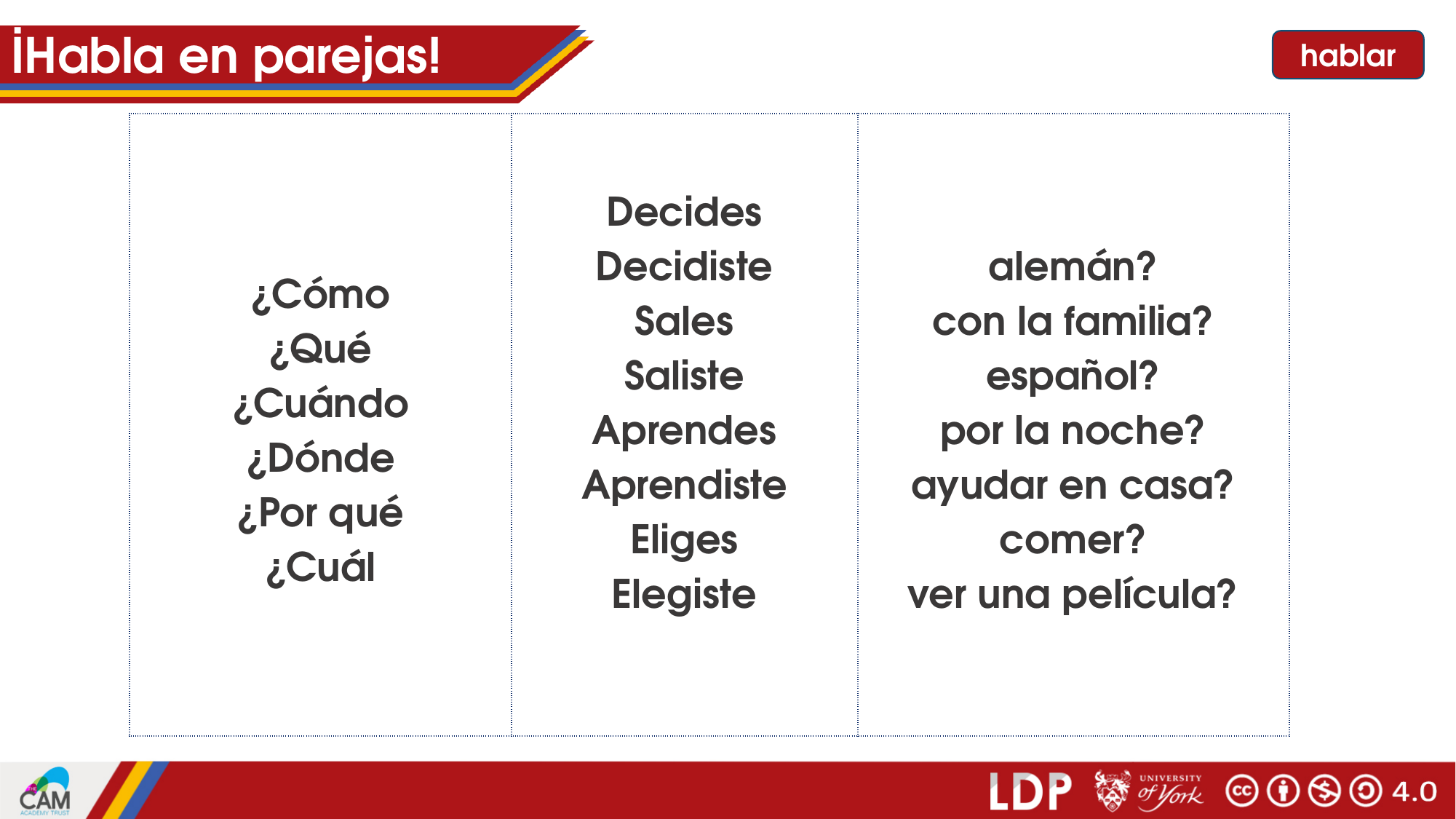

# İHabla en parejas!
hablar
| ¿Cómo ¿Qué ¿Cuándo ¿Dónde ¿Por qué ¿Cuál | Decides Decidiste Sales Saliste Aprendes Aprendiste Eliges Elegiste | alemán? con la familia? español? por la noche? ayudar en casa? comer? ver una película? |
| --- | --- | --- |